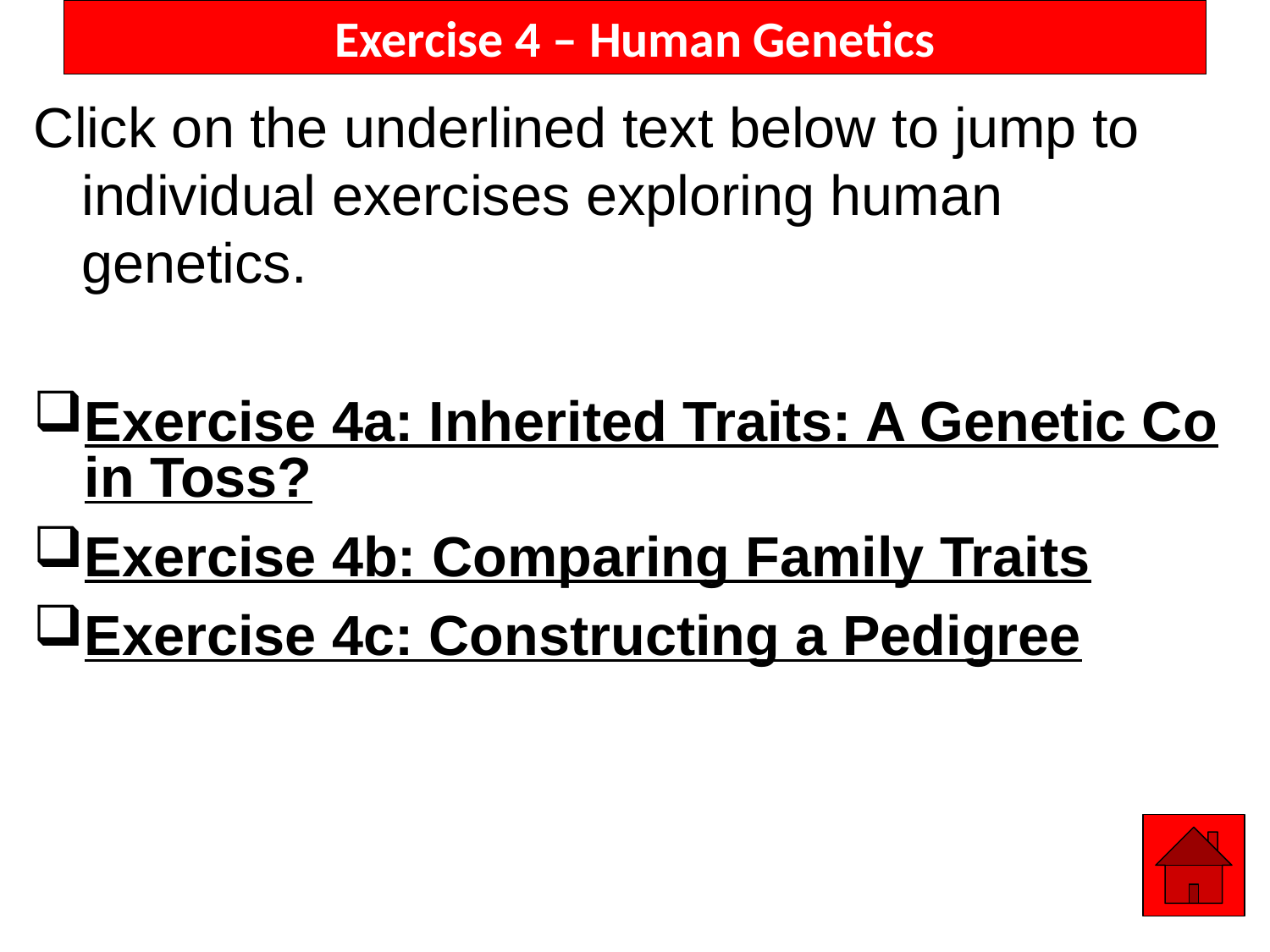

# Exercise 4 – Human Genetics
Click on the underlined text below to jump to individual exercises exploring human genetics.

Exercise 4a: Inherited Traits: A Genetic Coin Toss?
Exercise 4b: Comparing Family Traits
Exercise 4c: Constructing a Pedigree

122